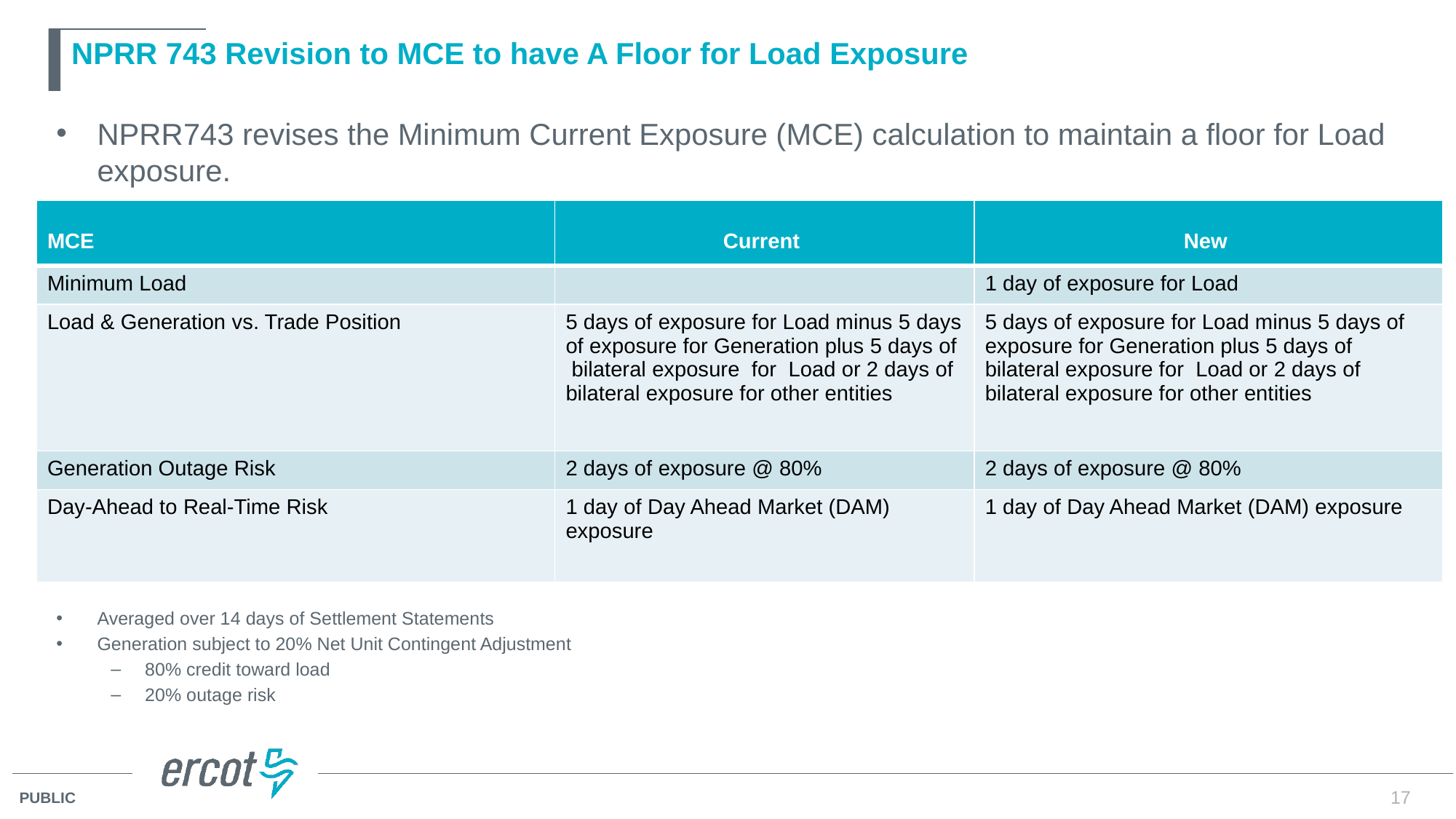

# NPRR 743 Revision to MCE to have A Floor for Load Exposure
NPRR743 revises the Minimum Current Exposure (MCE) calculation to maintain a floor for Load exposure.

Averaged over 14 days of Settlement Statements
Generation subject to 20% Net Unit Contingent Adjustment
80% credit toward load
20% outage risk
| MCE | Current | New |
| --- | --- | --- |
| Minimum Load |  | 1 day of exposure for Load |
| Load & Generation vs. Trade Position | 5 days of exposure for Load minus 5 days of exposure for Generation plus 5 days of bilateral exposure for Load or 2 days of bilateral exposure for other entities | 5 days of exposure for Load minus 5 days of exposure for Generation plus 5 days of bilateral exposure for Load or 2 days of bilateral exposure for other entities |
| Generation Outage Risk | 2 days of exposure @ 80% | 2 days of exposure @ 80% |
| Day-Ahead to Real-Time Risk | 1 day of Day Ahead Market (DAM) exposure | 1 day of Day Ahead Market (DAM) exposure |
17